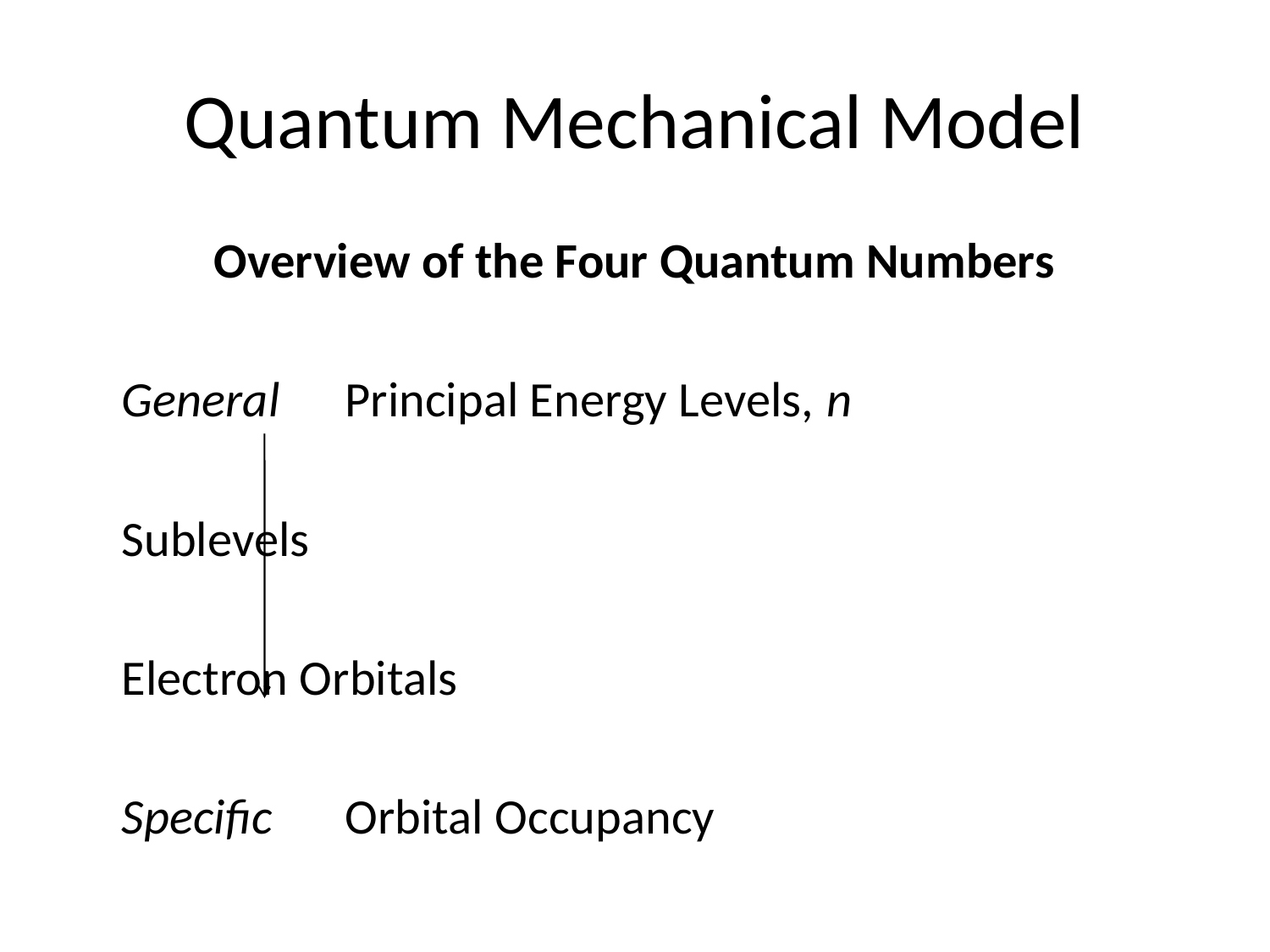

# Quantum Mechanical Model
Overview of the Four Quantum Numbers

		General		Principal Energy Levels, n

					Sublevels

					Electron Orbitals

		Specific		Orbital Occupancy